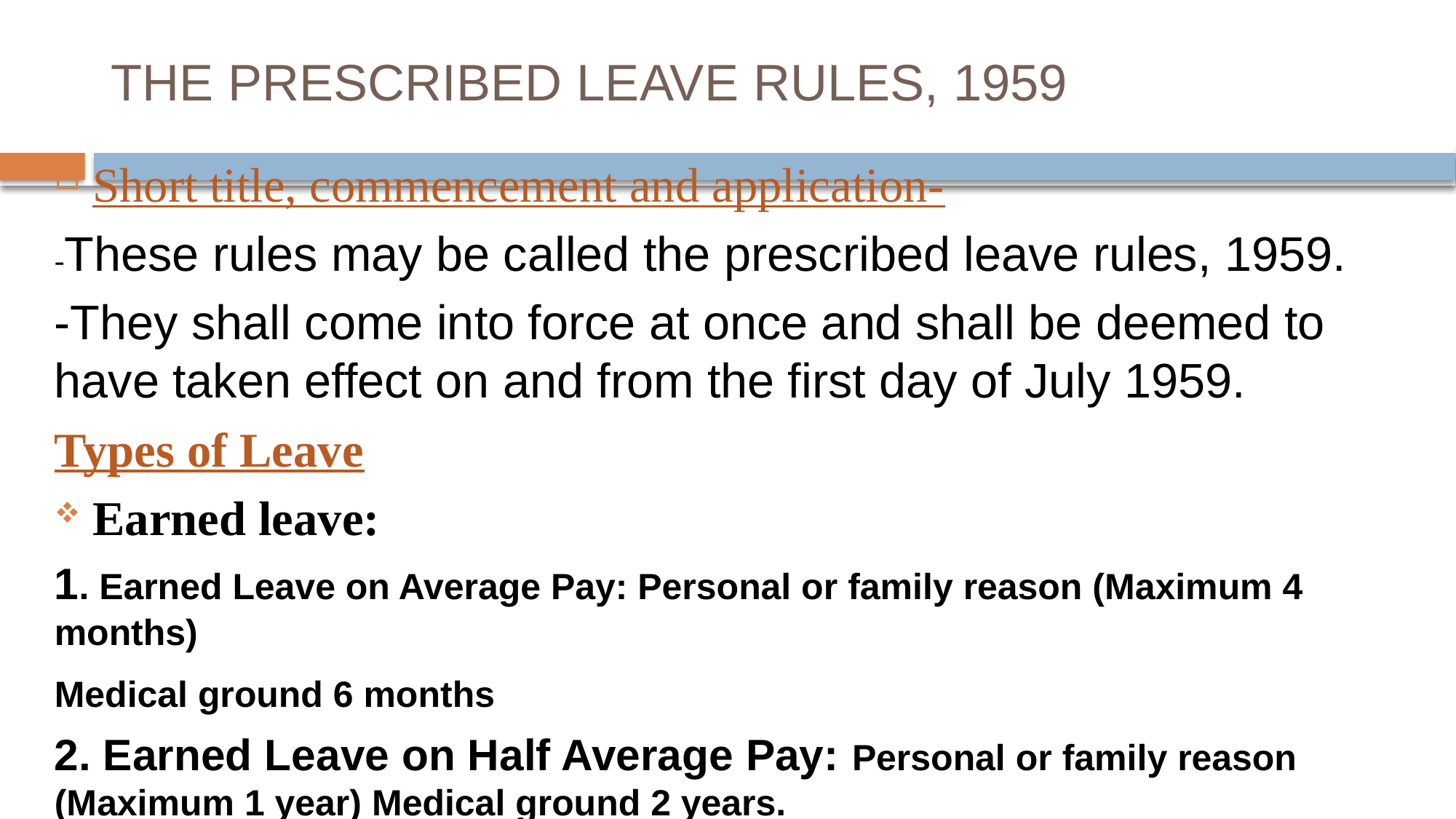

# THE PRESCRIBED LEAVE RULES, 1959
Short title, commencement and application-
-These rules may be called the prescribed leave rules, 1959.
-They shall come into force at once and shall be deemed to have taken effect on and from the first day of July 1959.
Types of Leave
Earned leave:
1. Earned Leave on Average Pay: Personal or family reason (Maximum 4 months)
Medical ground 6 months
2. Earned Leave on Half Average Pay: Personal or family reason (Maximum 1 year) Medical ground 2 years.